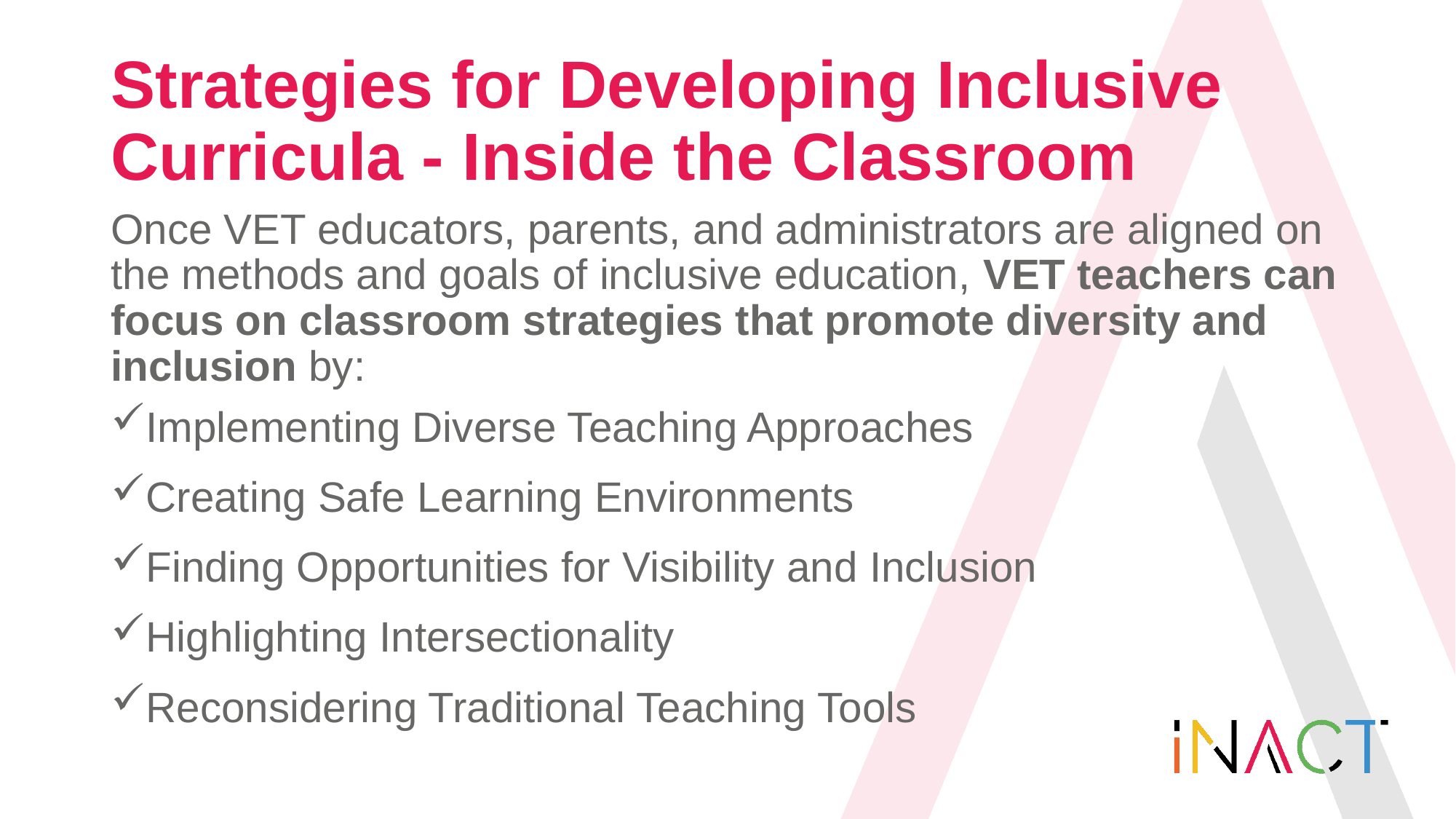

# Strategies for Developing Inclusive Curricula - Inside the Classroom
Once VET educators, parents, and administrators are aligned on the methods and goals of inclusive education, VET teachers can focus on classroom strategies that promote diversity and inclusion by:
Implementing Diverse Teaching Approaches
Creating Safe Learning Environments
Finding Opportunities for Visibility and Inclusion
Highlighting Intersectionality
Reconsidering Traditional Teaching Tools